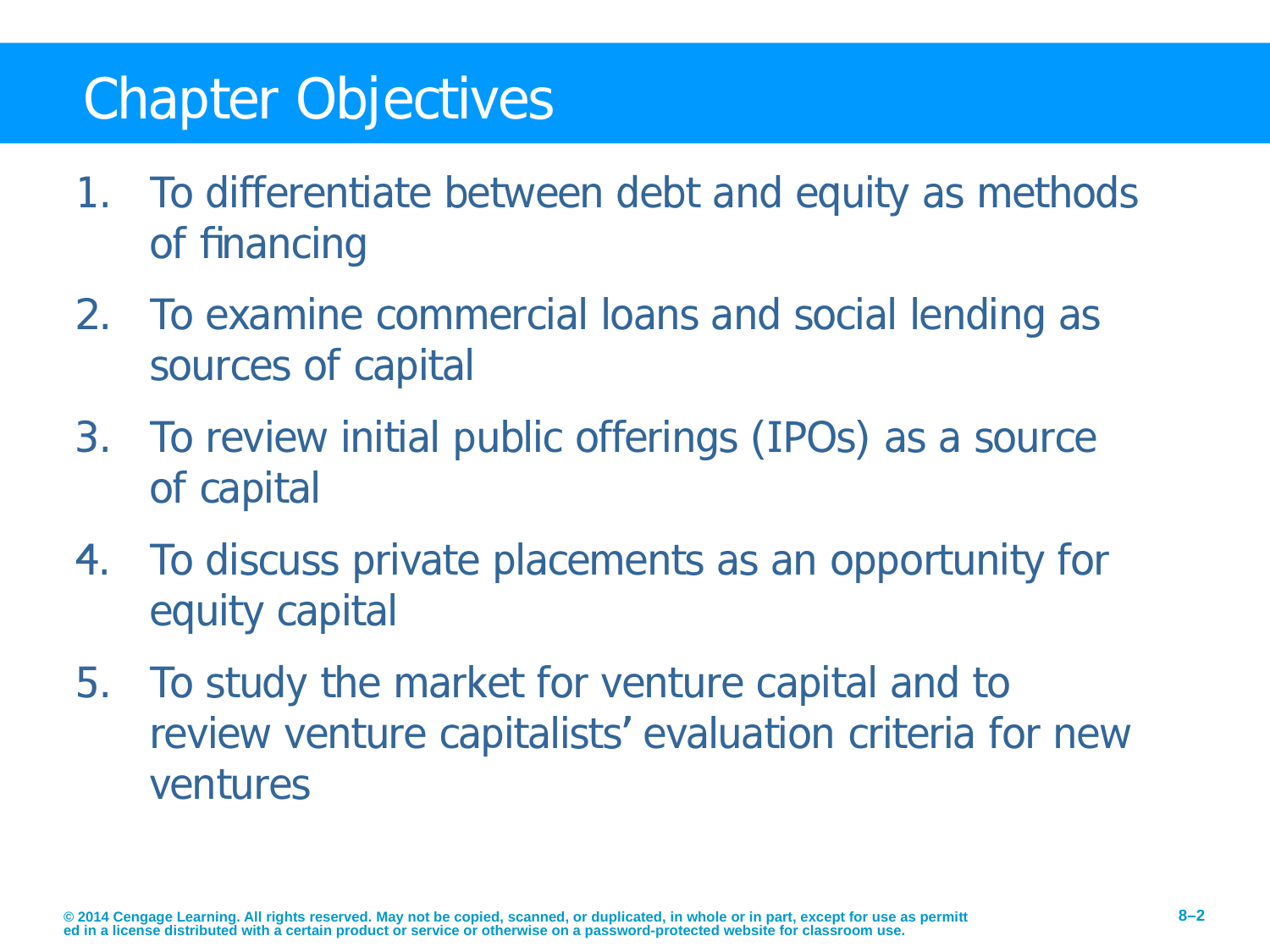

# Chapter Objectives
To differentiate between debt and equity as methods of financing
To examine commercial loans and social lending as sources of capital
To review initial public offerings (IPOs) as a source of capital
To discuss private placements as an opportunity for equity capital
To study the market for venture capital and to review venture capitalists’ evaluation criteria for new ventures
© 2014 Cengage Learning. All rights reserved. May not be copied, scanned, or duplicated, in whole or in part, except for use as permitted in a license distributed with a certain product or service or otherwise on a password-protected website for classroom use.
8–2